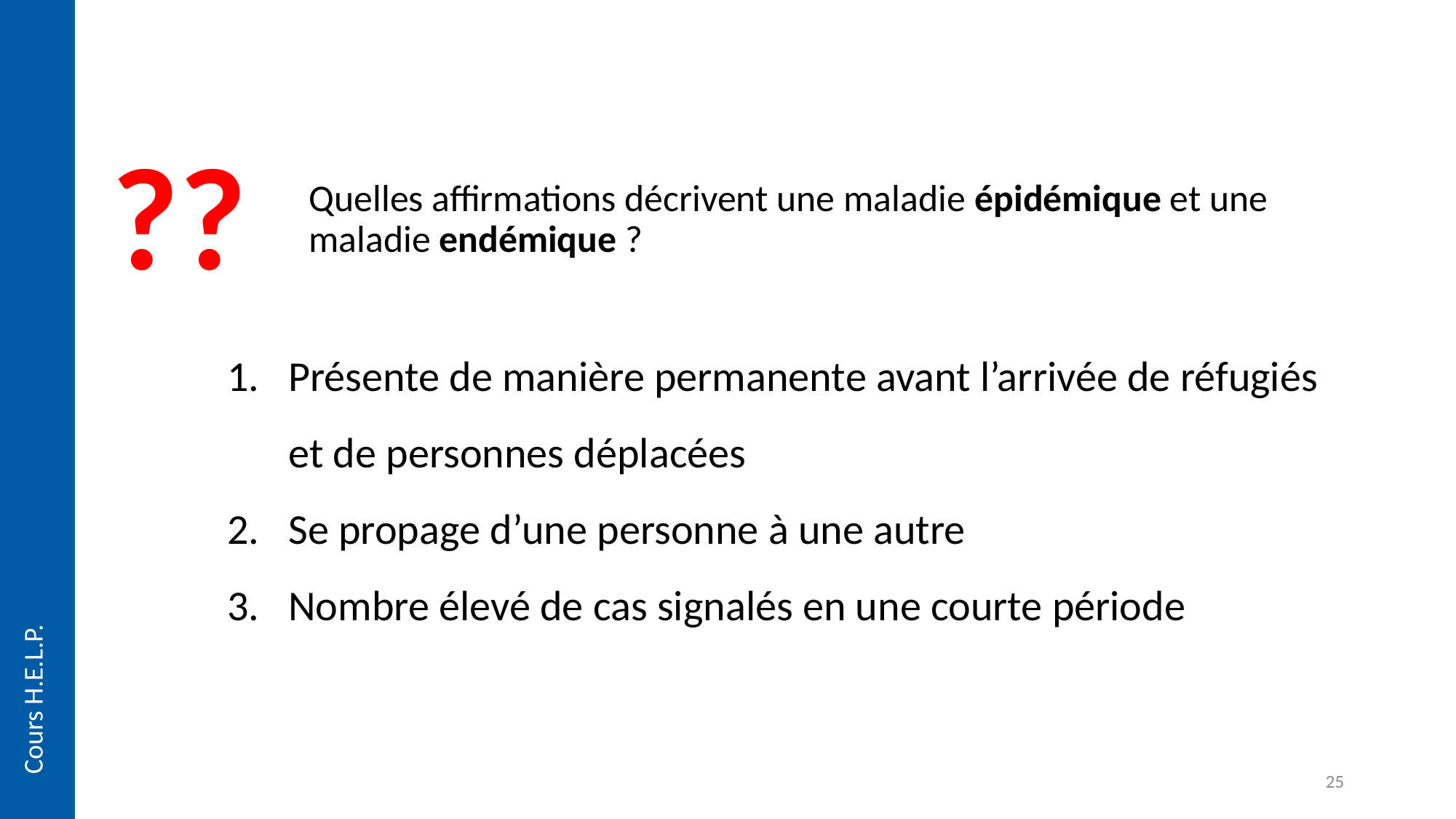

??
Quelles affirmations décrivent une maladie épidémique et une maladie endémique ?

Présente de manière permanente avant l’arrivée de réfugiés et de personnes déplacées
Se propage d’une personne à une autre
Nombre élevé de cas signalés en une courte période

Cours H.E.L.P.
25